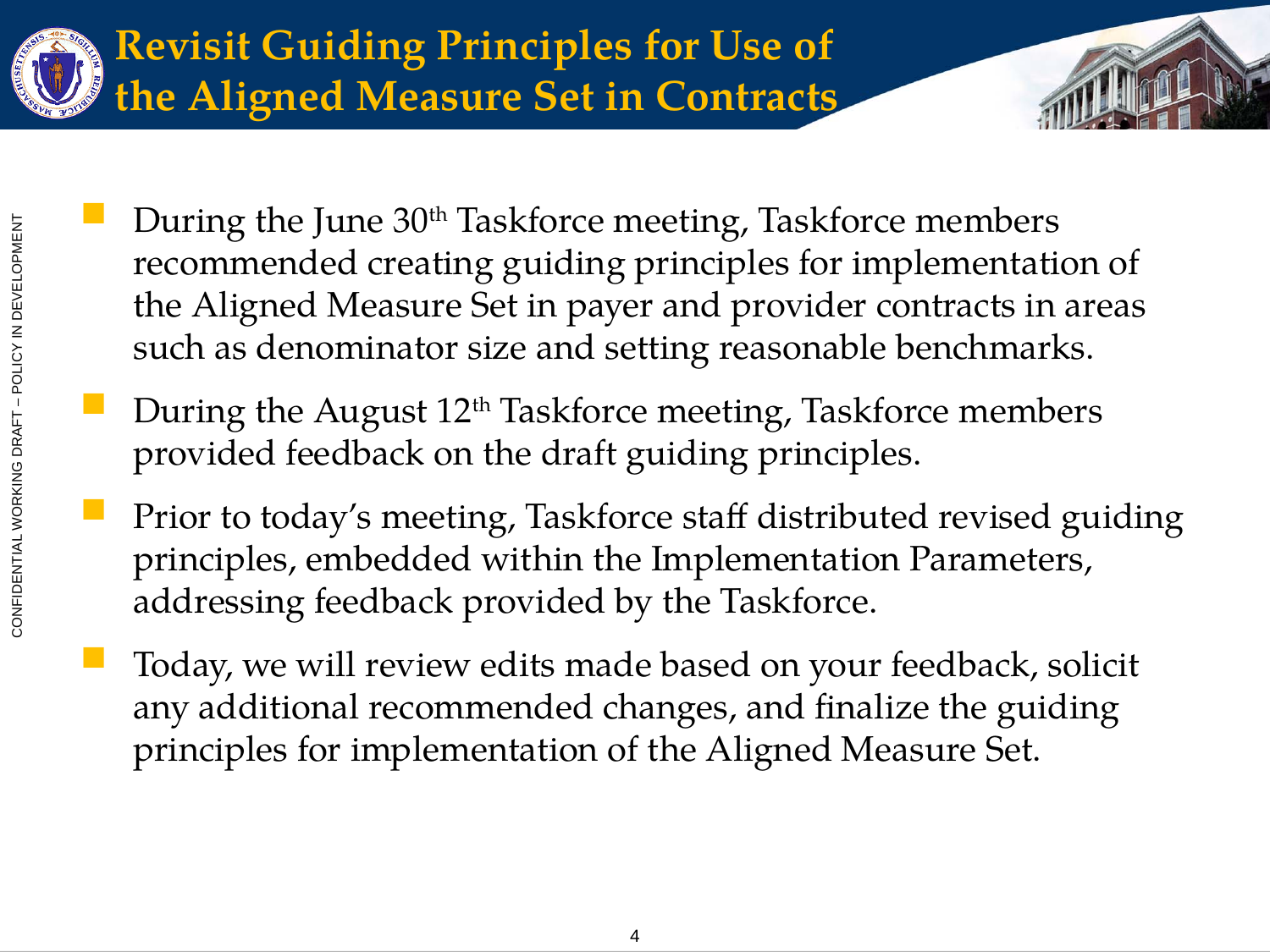

# Revisit Guiding Principles for Use of the Aligned Measure Set in Contracts
During the June 30th Taskforce meeting, Taskforce members recommended creating guiding principles for implementation of the Aligned Measure Set in payer and provider contracts in areas such as denominator size and setting reasonable benchmarks.
During the August 12th Taskforce meeting, Taskforce members provided feedback on the draft guiding principles.
Prior to today’s meeting, Taskforce staff distributed revised guiding principles, embedded within the Implementation Parameters, addressing feedback provided by the Taskforce.
Today, we will review edits made based on your feedback, solicit any additional recommended changes, and finalize the guiding principles for implementation of the Aligned Measure Set.